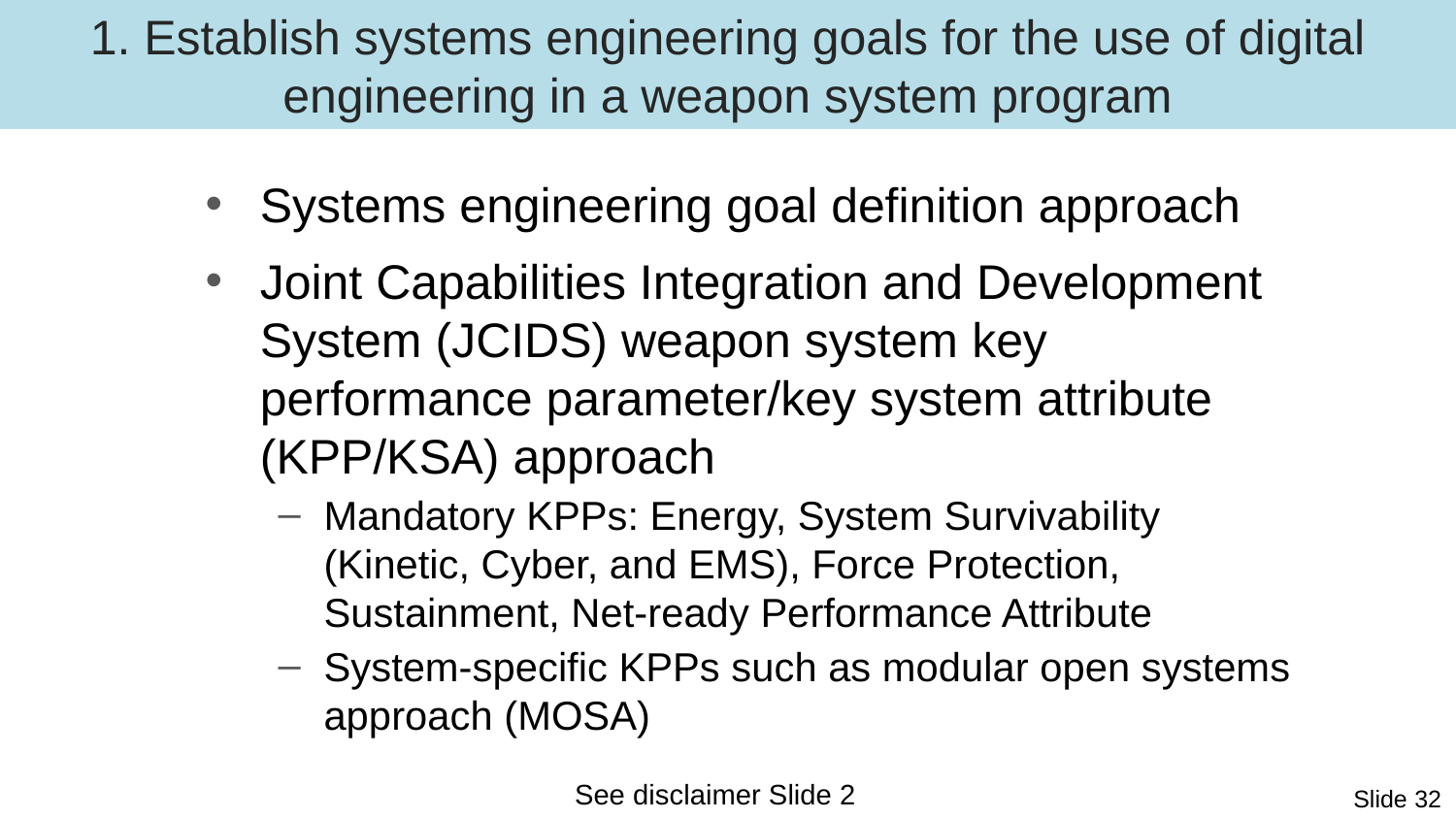

1. Establish systems engineering goals for the use of digital engineering in a weapon system program
Systems engineering goal definition approach
Joint Capabilities Integration and Development System (JCIDS) weapon system key performance parameter/key system attribute (KPP/KSA) approach
Mandatory KPPs: Energy, System Survivability (Kinetic, Cyber, and EMS), Force Protection, Sustainment, Net-ready Performance Attribute
System-specific KPPs such as modular open systems approach (MOSA)